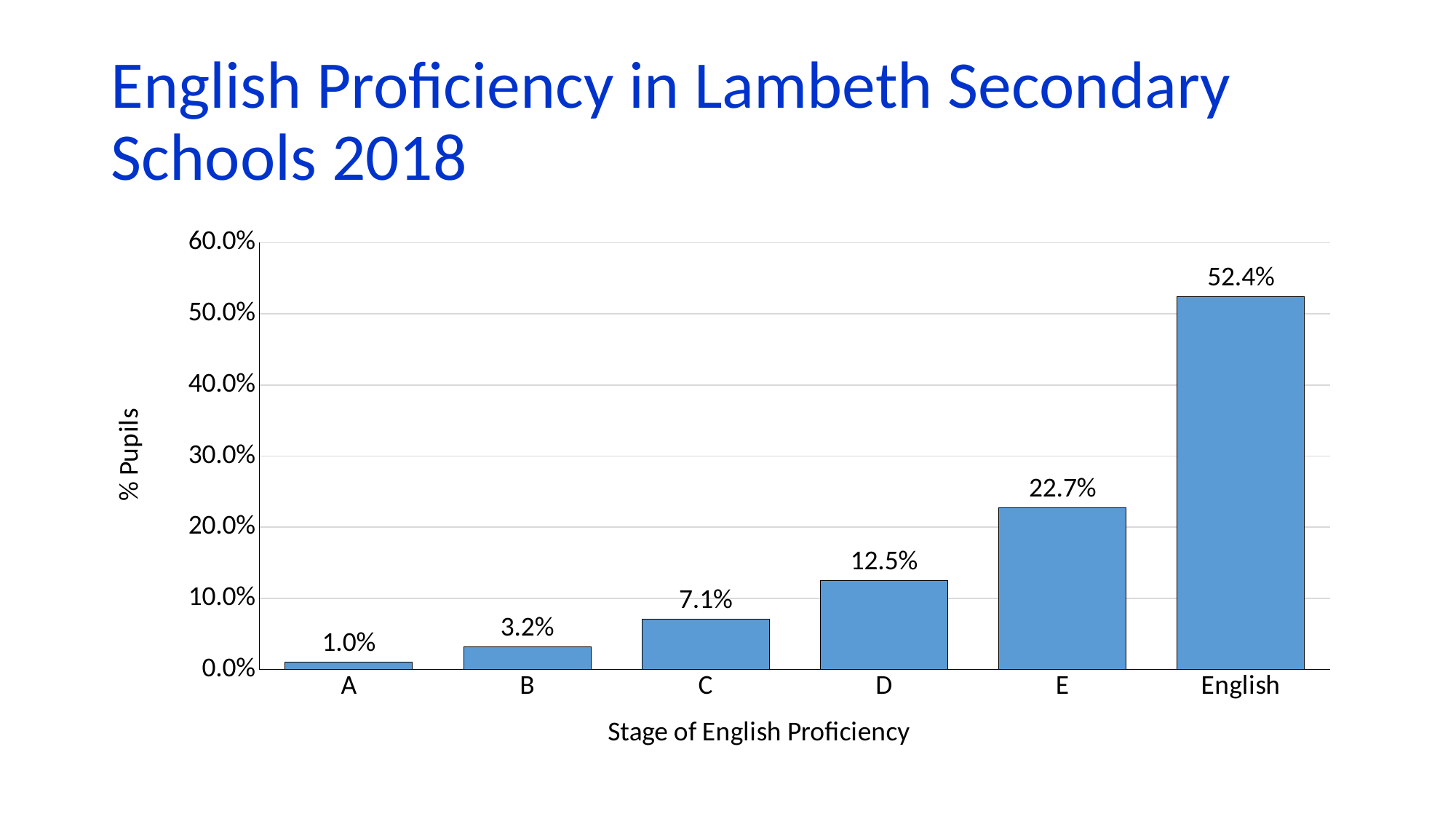

# English Proficiency in Lambeth Secondary Schools 2018

### Chart

| Category |  |
|---|---|
| A | 0.01009385514432442 |
| B | 0.03160970426775279 |
| C | 0.07074552859925624 |
| D | 0.12457942270231982 |
| E | 0.22693465556932885 |
| English | 0.5240835842040021 |